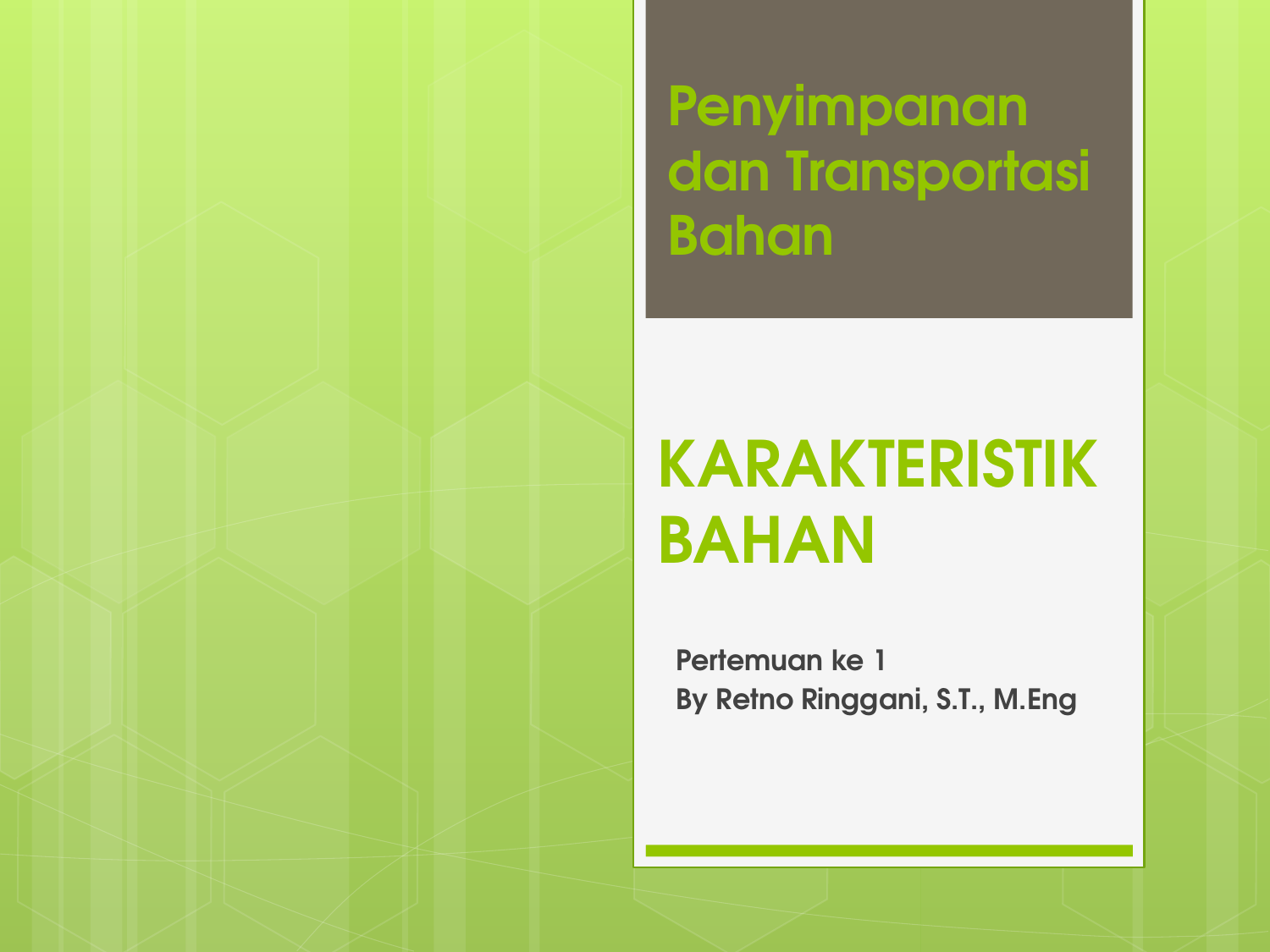

# Penyimpanan dan Transportasi Bahan
KARAKTERISTIK BAHAN
Pertemuan ke 1
By Retno Ringgani, S.T., M.Eng